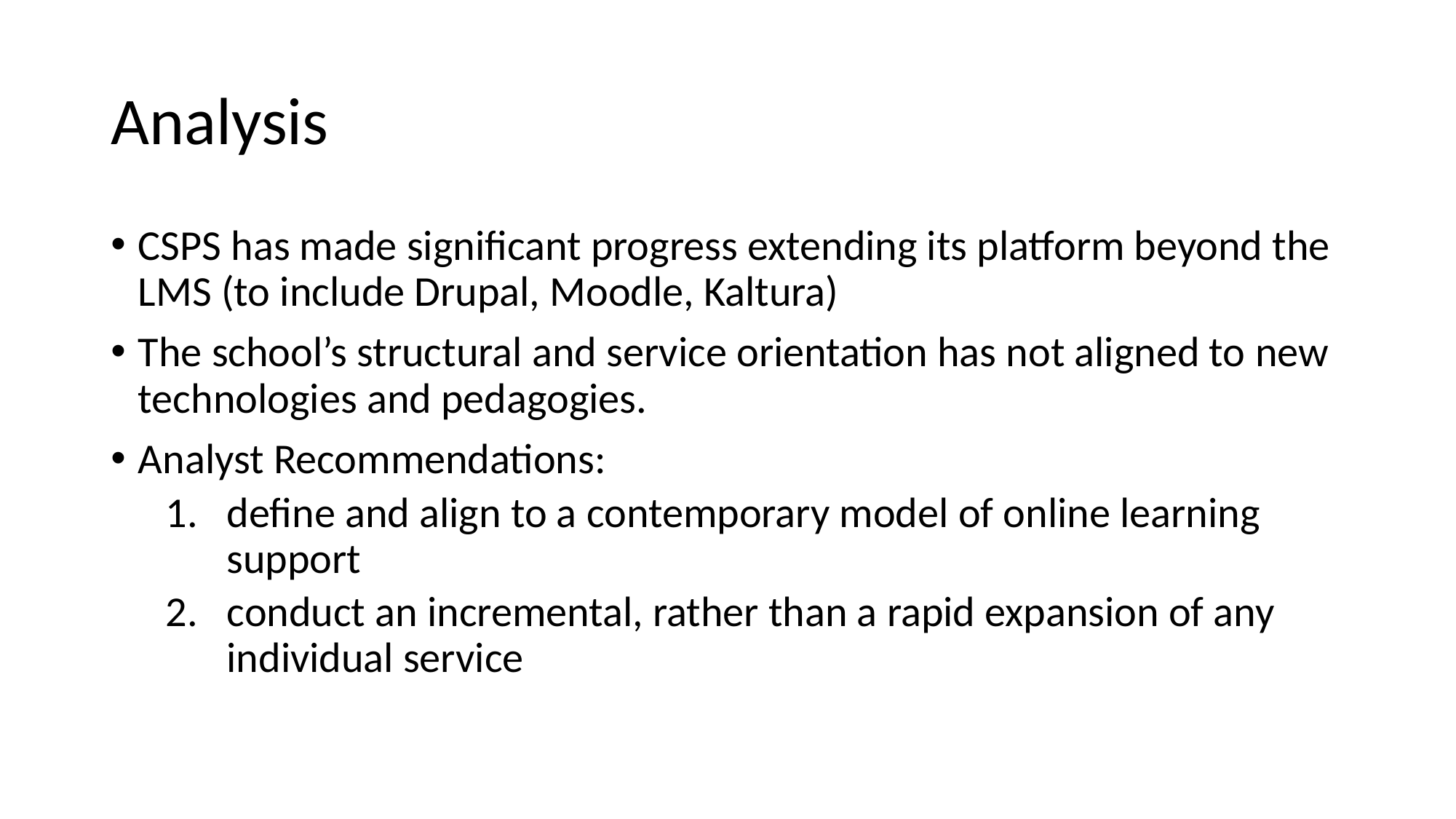

# Analysis
CSPS has made significant progress extending its platform beyond the LMS (to include Drupal, Moodle, Kaltura)
The school’s structural and service orientation has not aligned to new technologies and pedagogies.
Analyst Recommendations:
define and align to a contemporary model of online learning support
conduct an incremental, rather than a rapid expansion of any individual service